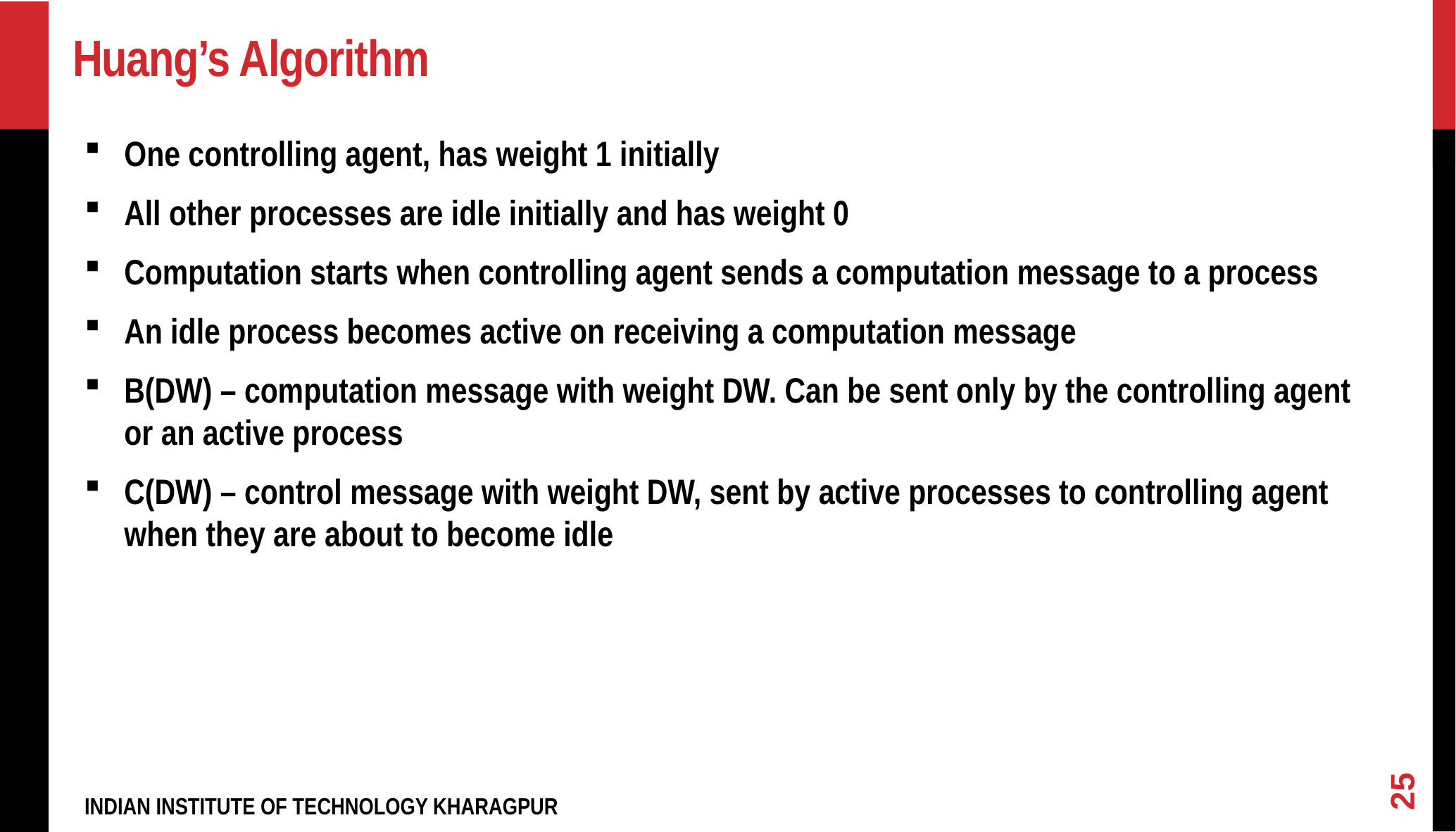

# Huang’s Algorithm
One controlling agent, has weight 1 initially
All other processes are idle initially and has weight 0
Computation starts when controlling agent sends a computation message to a process
An idle process becomes active on receiving a computation message
B(DW) – computation message with weight DW. Can be sent only by the controlling agent or an active process
C(DW) – control message with weight DW, sent by active processes to controlling agent when they are about to become idle

25
INDIAN INSTITUTE OF TECHNOLOGY KHARAGPUR